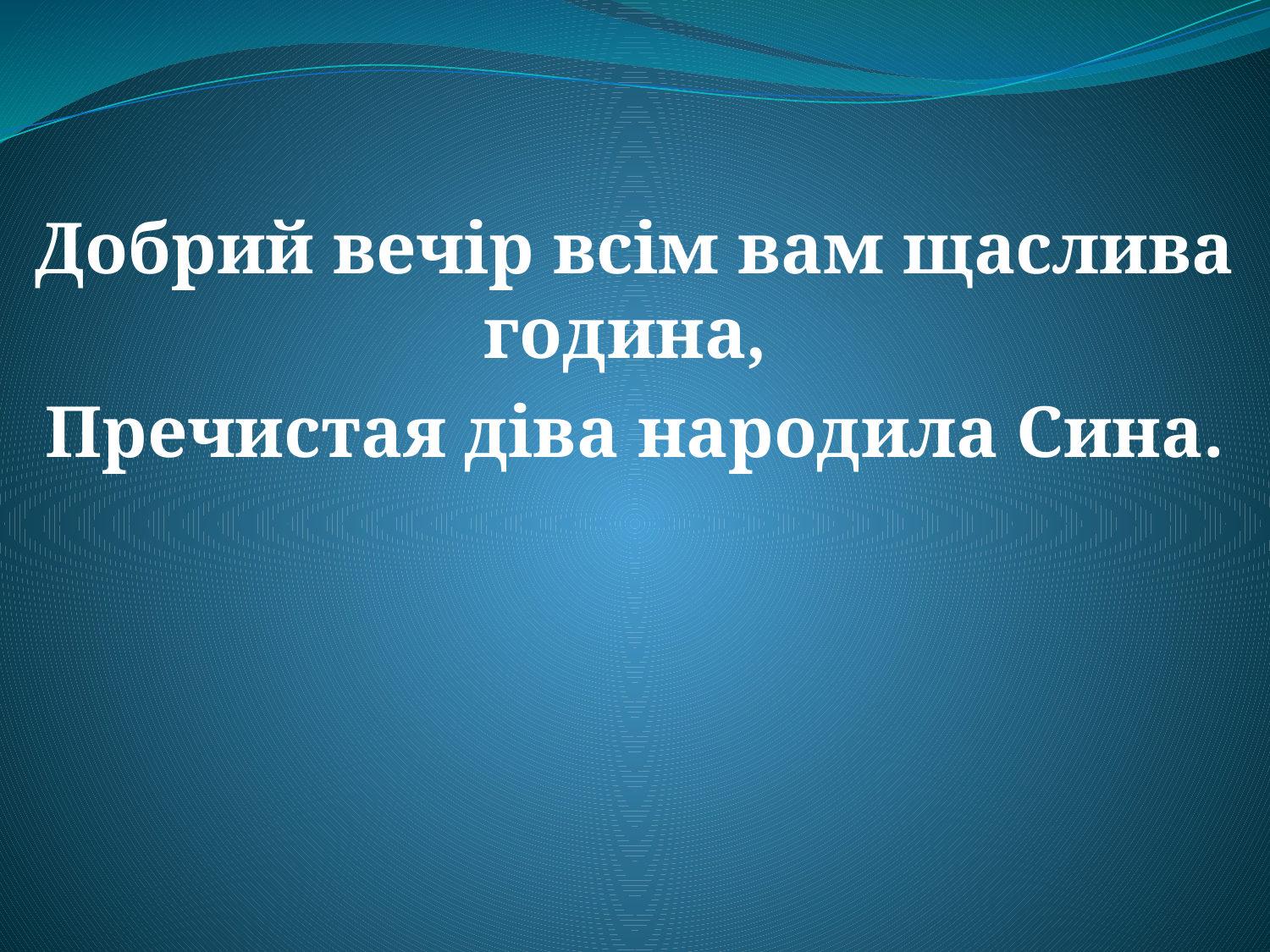

Добрий вечір всім вам щаслива година,
Пречистая діва народила Сина.